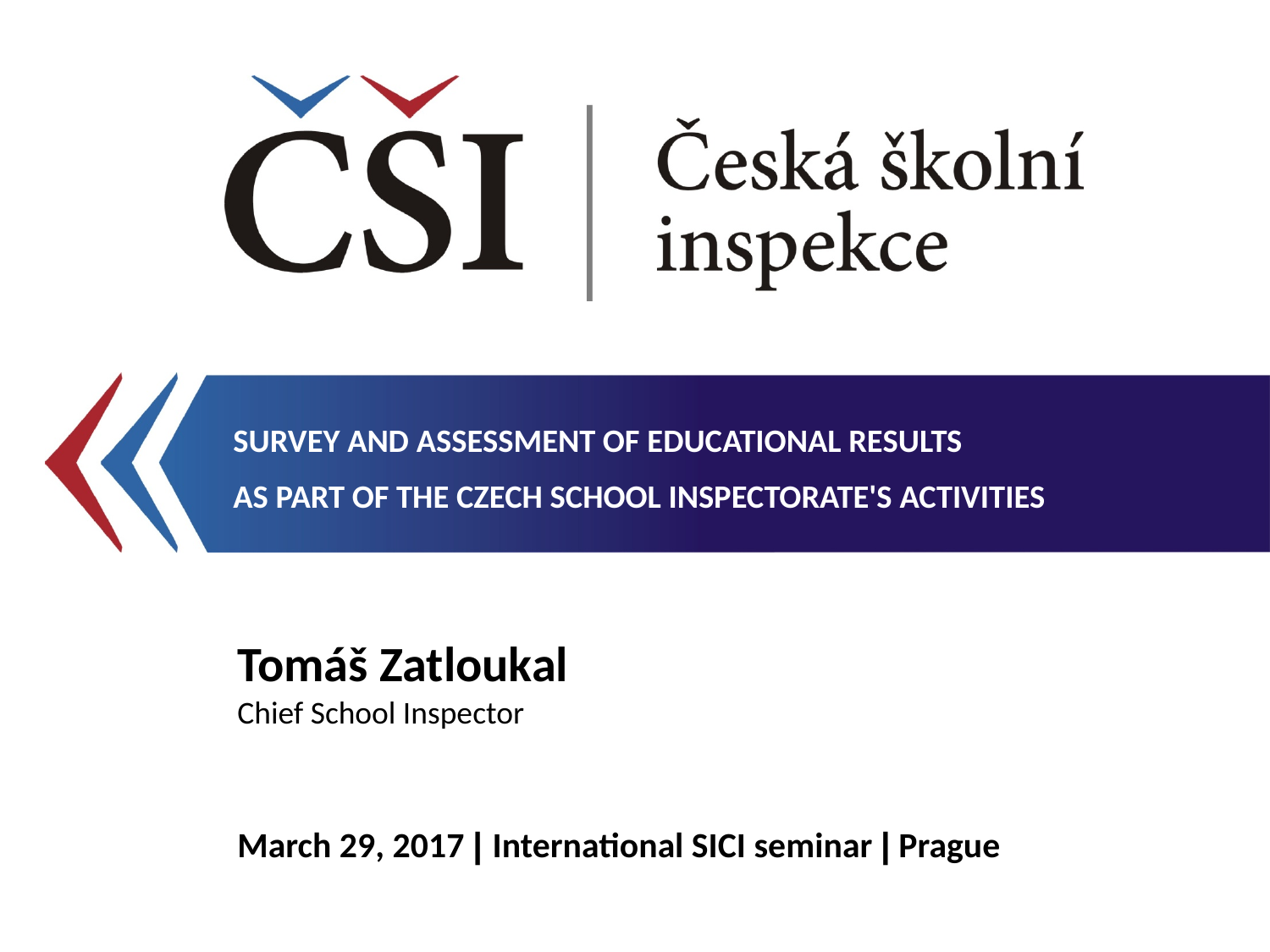

SURVEY AND ASSESSMENT OF EDUCATIONAL RESULTS
AS PART OF THE CZECH SCHOOL INSPECTORATE'S ACTIVITIES
Tomáš Zatloukal
Chief School Inspector
March 29, 2017 | International SICI seminar | Prague